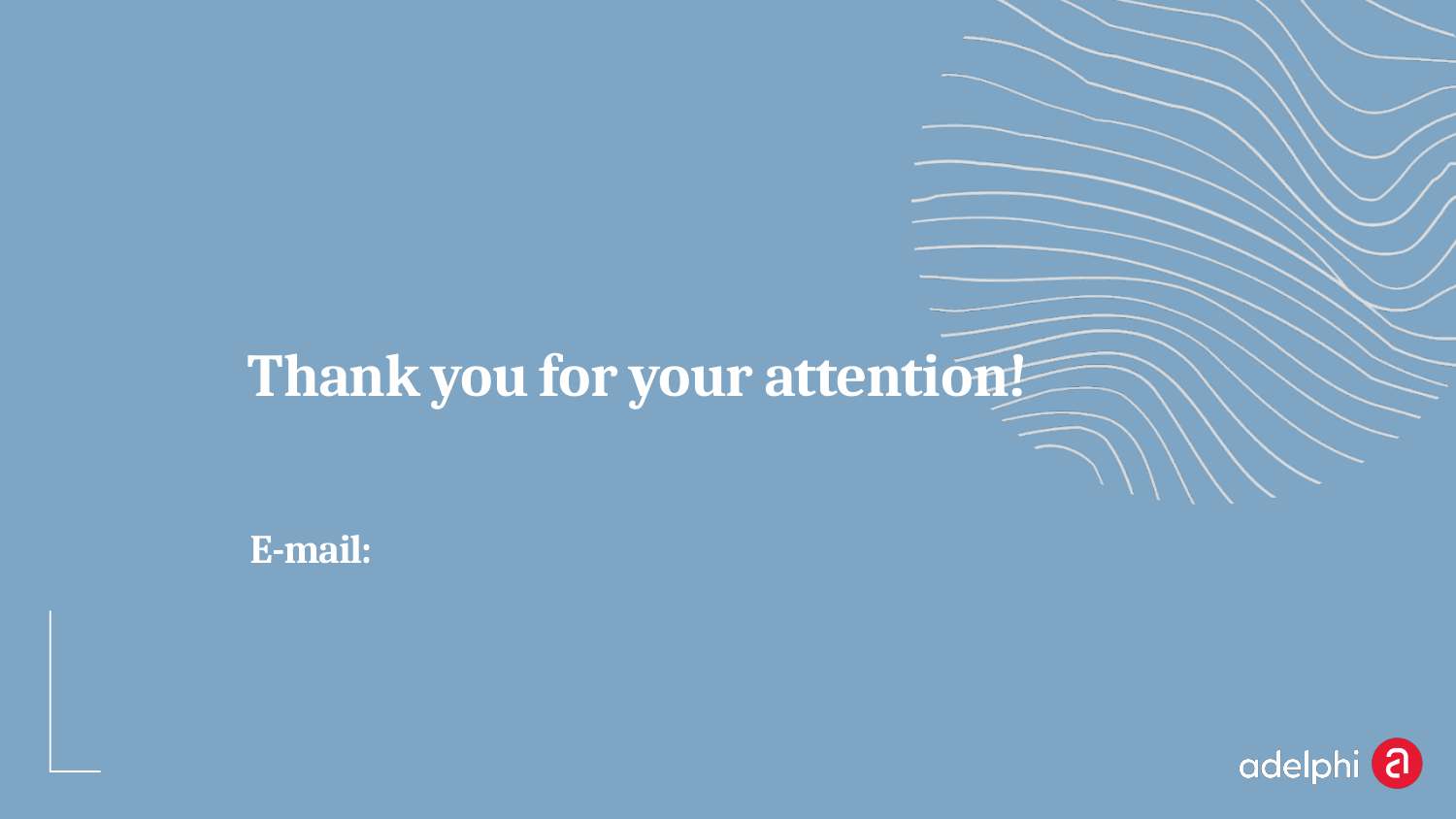

# Thank you for your attention!
E-mail: